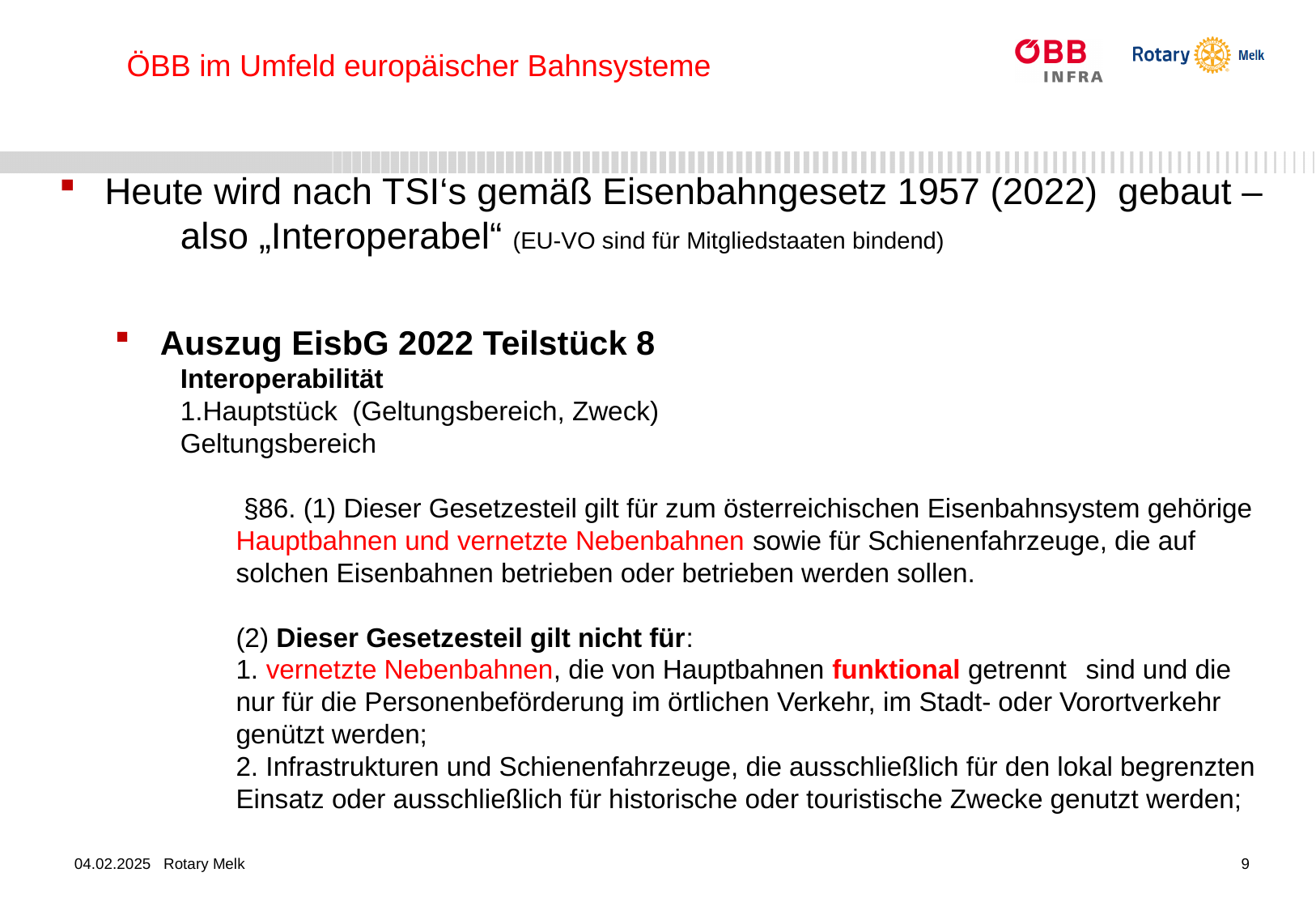

ÖBB im Umfeld europäischer Bahnsysteme

Heute wird nach TSI‘s gemäß Eisenbahngesetz 1957 (2022)  gebaut –
	also „Interoperabel“ (EU-VO sind für Mitgliedstaaten bindend)

Auszug EisbG 2022 Teilstück 8
	Interoperabilität
	1.Hauptstück  (Geltungsbereich, Zweck)
	Geltungsbereich

	 §86. (1) Dieser Gesetzesteil gilt für zum österreichischen Eisenbahnsystem gehörige
	Hauptbahnen und vernetzte Nebenbahnen sowie für Schienenfahrzeuge, die auf
	solchen Eisenbahnen betrieben oder betrieben werden sollen.

	(2) Dieser Gesetzesteil gilt nicht für:
	1. vernetzte Nebenbahnen, die von Hauptbahnen funktional getrennt 	sind und die
	nur für die Personenbeförderung im örtlichen Verkehr, im Stadt- oder Vorortverkehr
	genützt werden;
	2. Infrastrukturen und Schienenfahrzeuge, die ausschließlich für den lokal begrenzten
	Einsatz oder ausschließlich für historische oder touristische Zwecke genutzt werden;

9